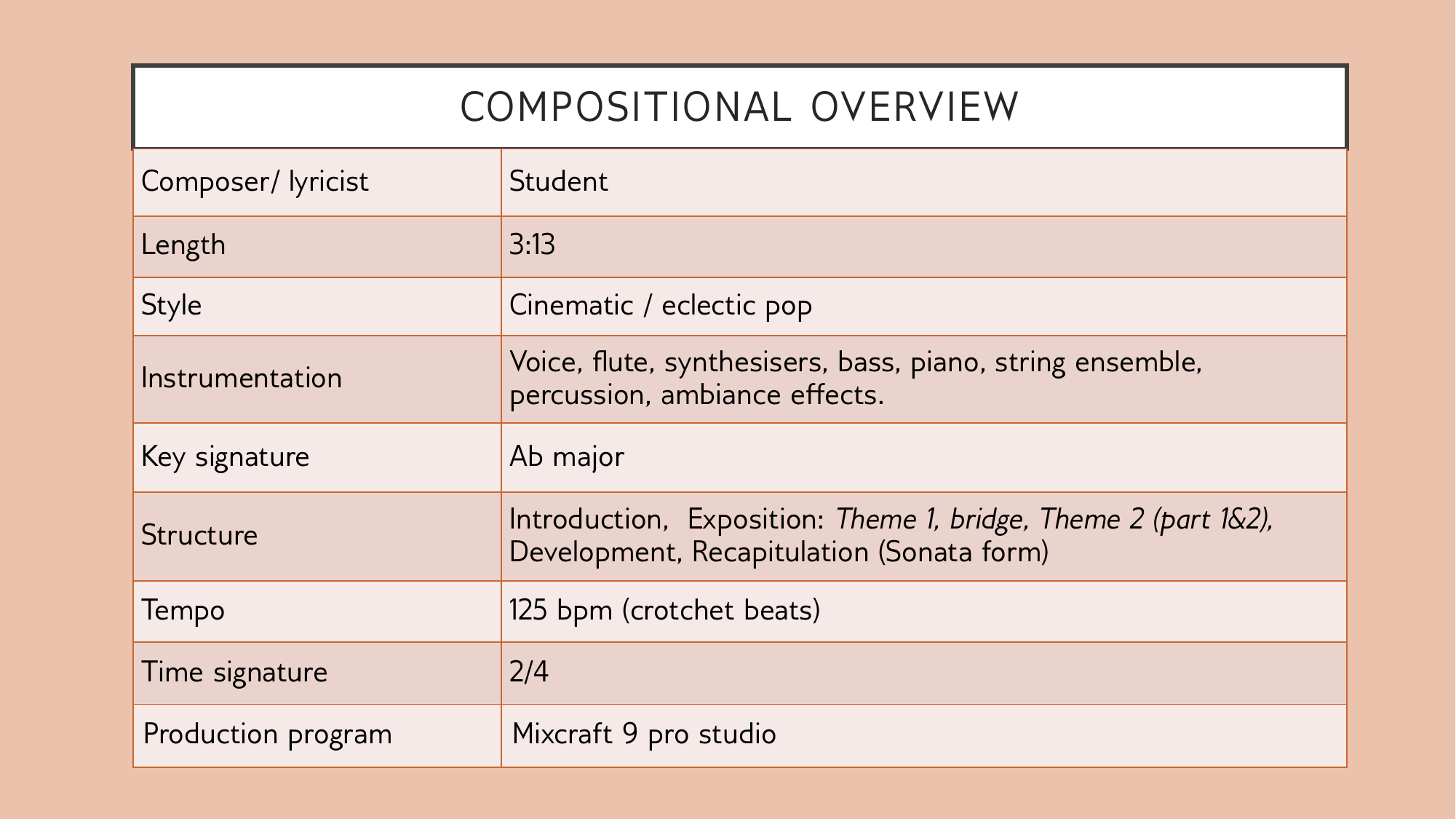

# Compositional overview
| Composer/ lyricist | Student |
| --- | --- |
| Length | 3:13 |
| Style | Cinematic / eclectic pop |
| Instrumentation | Voice, flute, synthesisers, bass, piano, string ensemble, percussion, ambiance effects. |
| Key signature | Ab major |
| Structure | Introduction, Exposition: Theme 1, bridge, Theme 2 (part 1&2), Development, Recapitulation (Sonata form) |
| Tempo | 125 bpm (crotchet beats) |
| Time signature | 2/4 |
| Production program | Mixcraft 9 pro studio |